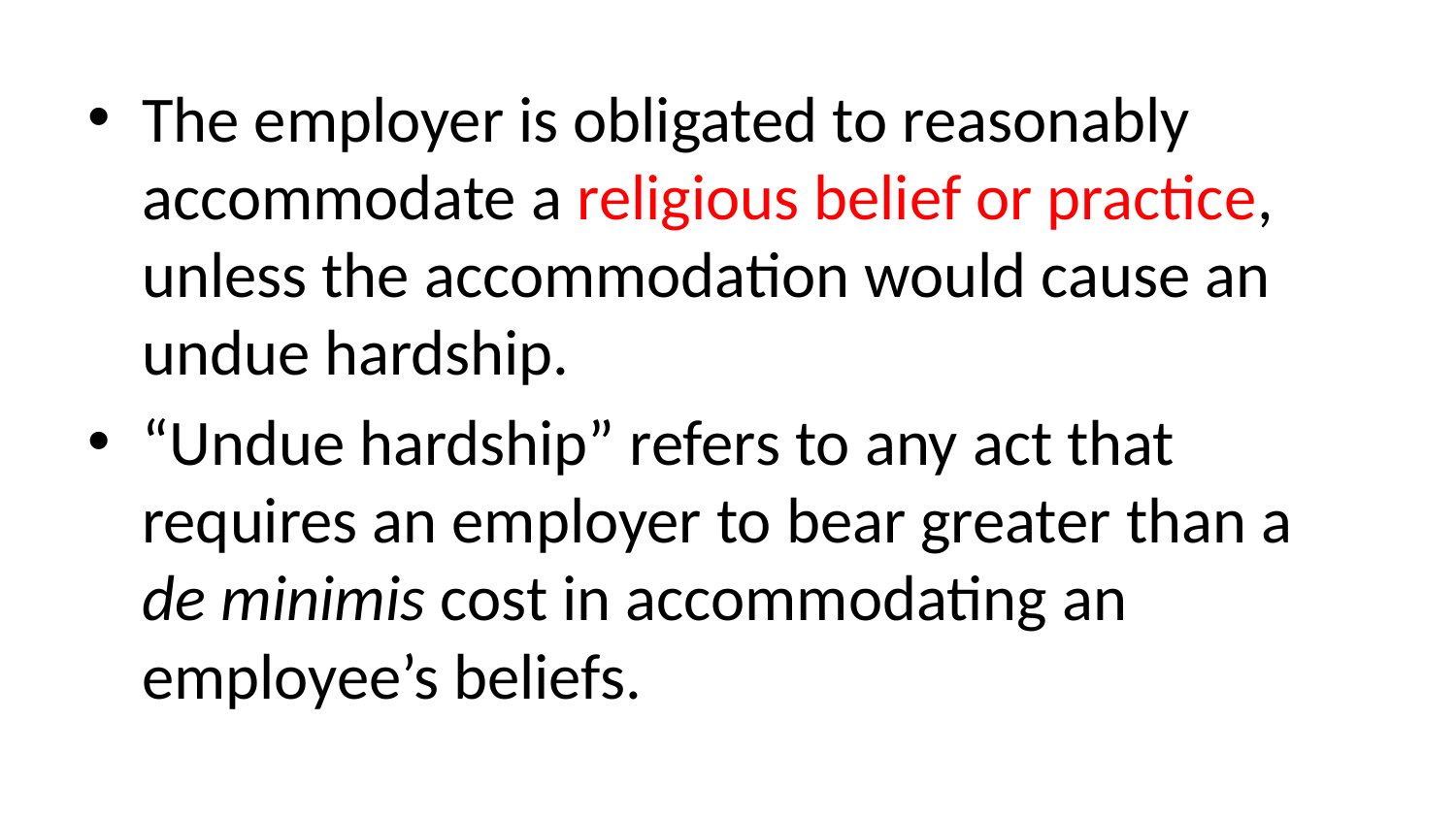

The employer is obligated to reasonably accommodate a religious belief or practice, unless the accommodation would cause an undue hardship.
“Undue hardship” refers to any act that requires an employer to bear greater than a de minimis cost in accommodating an employee’s beliefs.